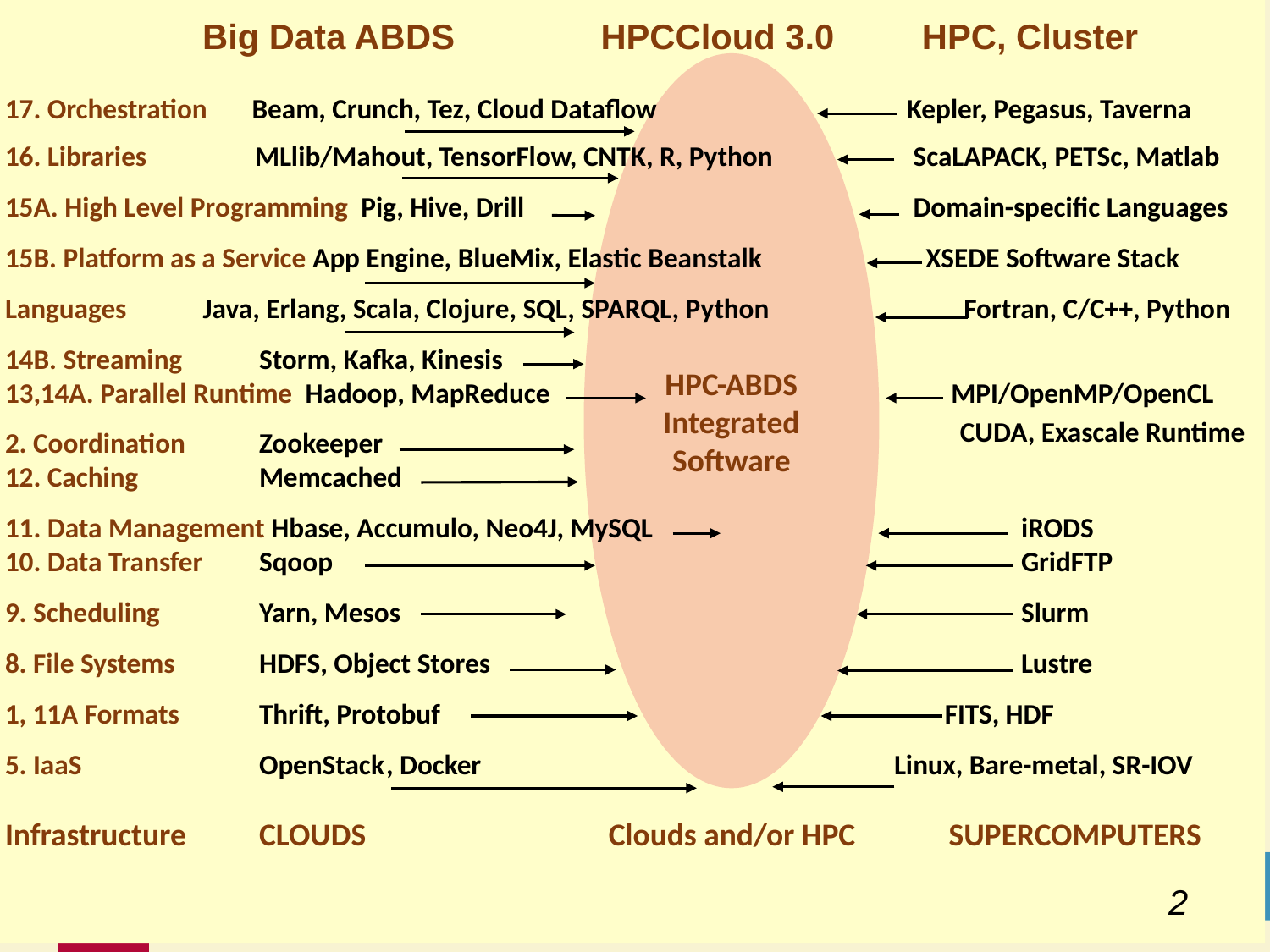

Big Data ABDS	         HPCCloud 3.0         HPC, Cluster

17. Orchestration       Beam, Crunch, Tez, Cloud Dataflow		  Kepler, Pegasus, Taverna

16. Libraries                 MLlib/Mahout, TensorFlow, CNTK, R, Python	   ScaLAPACK, PETSc, Matlab

15A. High Level Programming  Pig, Hive, Drill			   Domain-specific Languages

15B. Platform as a Service App Engine, BlueMix, Elastic Beanstalk		     XSEDE Software Stack
Languages            Java, Erlang, Scala, Clojure, SQL, SPARQL, Python	           Fortran, C/C++, Python

14B. Streaming	Storm, Kafka, Kinesis
13,14A. Parallel Runtime  Hadoop, MapReduce			         MPI/OpenMP/OpenCL

2. Coordination	Zookeeper
12. Caching	Memcached

11. Data Management Hbase, Accumulo, Neo4J, MySQL			iRODS
10. Data Transfer	Sqoop						GridFTP

9. Scheduling	Yarn, Mesos					Slurm

8. File Systems	HDFS, Object Stores					Lustre

1, 11A Formats	Thrift, Protobuf				        FITS, HDF

5. IaaS		OpenStack	, Docker				Linux, Bare-metal, SR-IOV

Infrastructure	CLOUDS	                               Clouds and/or HPC             SUPERCOMPUTERS
HPC-ABDS Integrated
Software
CUDA, Exascale Runtime
5/17/2016
2